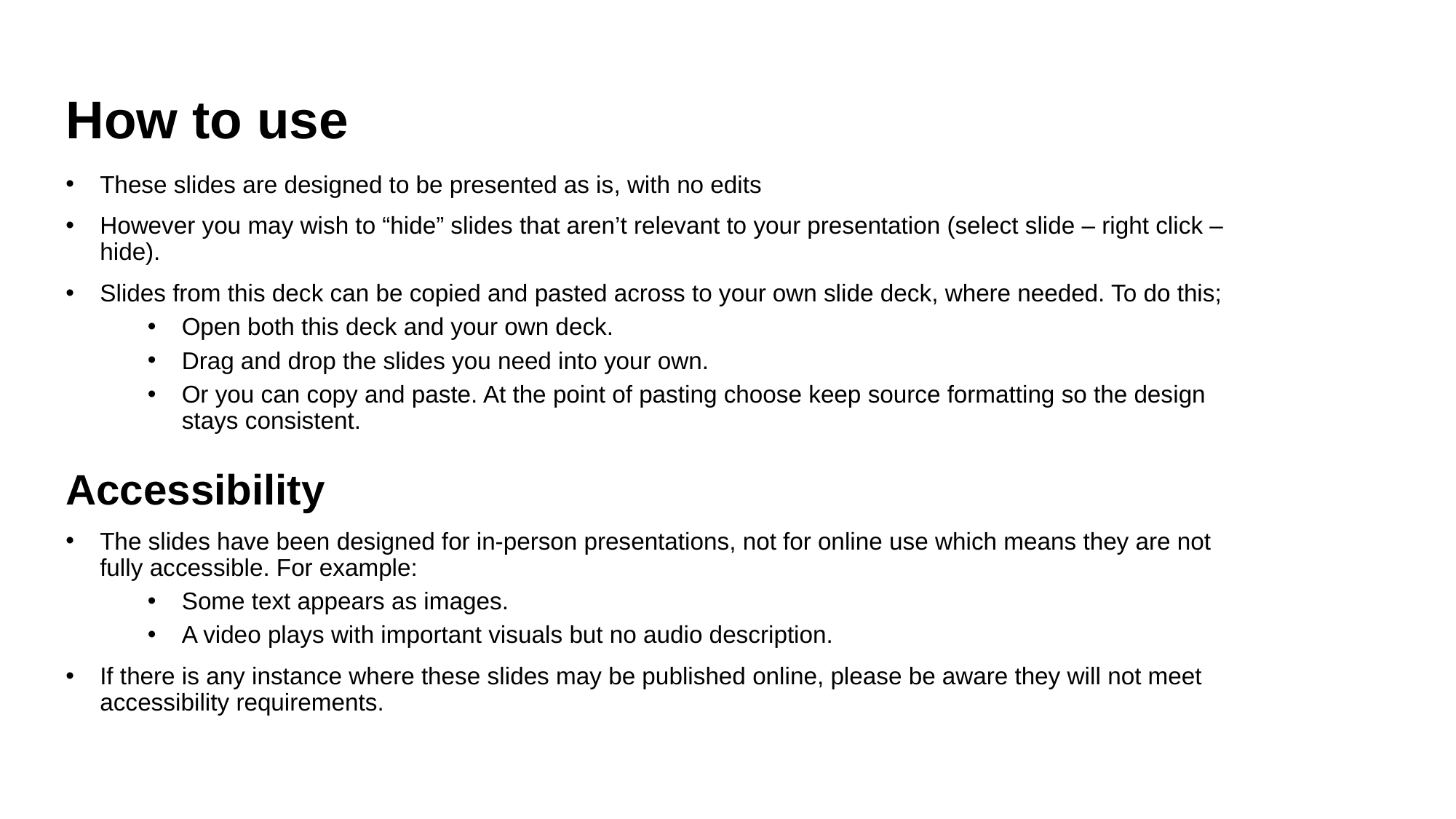

# How to use
These slides are designed to be presented as is, with no edits
However you may wish to “hide” slides that aren’t relevant to your presentation (select slide – right click – hide).
Slides from this deck can be copied and pasted across to your own slide deck, where needed. To do this;
Open both this deck and your own deck.
Drag and drop the slides you need into your own.
Or you can copy and paste. At the point of pasting choose keep source formatting so the design stays consistent.

Accessibility
The slides have been designed for in-person presentations, not for online use which means they are not fully accessible. For example:
Some text appears as images.
A video plays with important visuals but no audio description.
If there is any instance where these slides may be published online, please be aware they will not meet accessibility requirements.